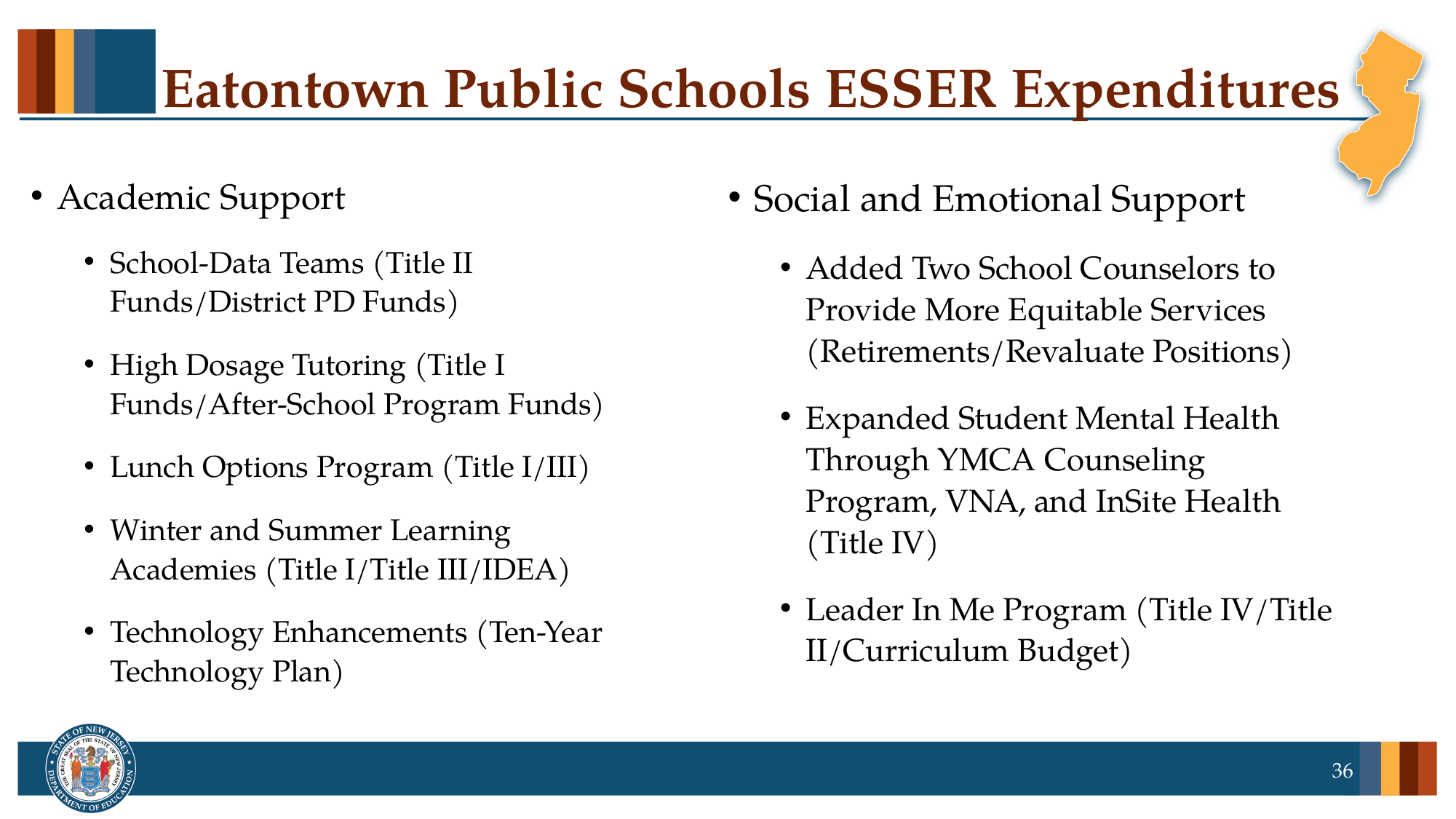

# Eatontown Public Schools ESSER Expenditures
Academic Support
School-Data Teams (Title II Funds/District PD Funds)
High Dosage Tutoring (Title I Funds/After-School Program Funds)
Lunch Options Program (Title I/III)
Winter and Summer Learning Academies (Title I/Title III/IDEA)
Technology Enhancements (Ten-Year Technology Plan)
Social and Emotional Support
Added Two School Counselors to Provide More Equitable Services (Retirements/Revaluate Positions)
Expanded Student Mental Health Through YMCA Counseling Program, VNA, and InSite Health (Title IV)
Leader In Me Program (Title IV/Title II/Curriculum Budget)
36